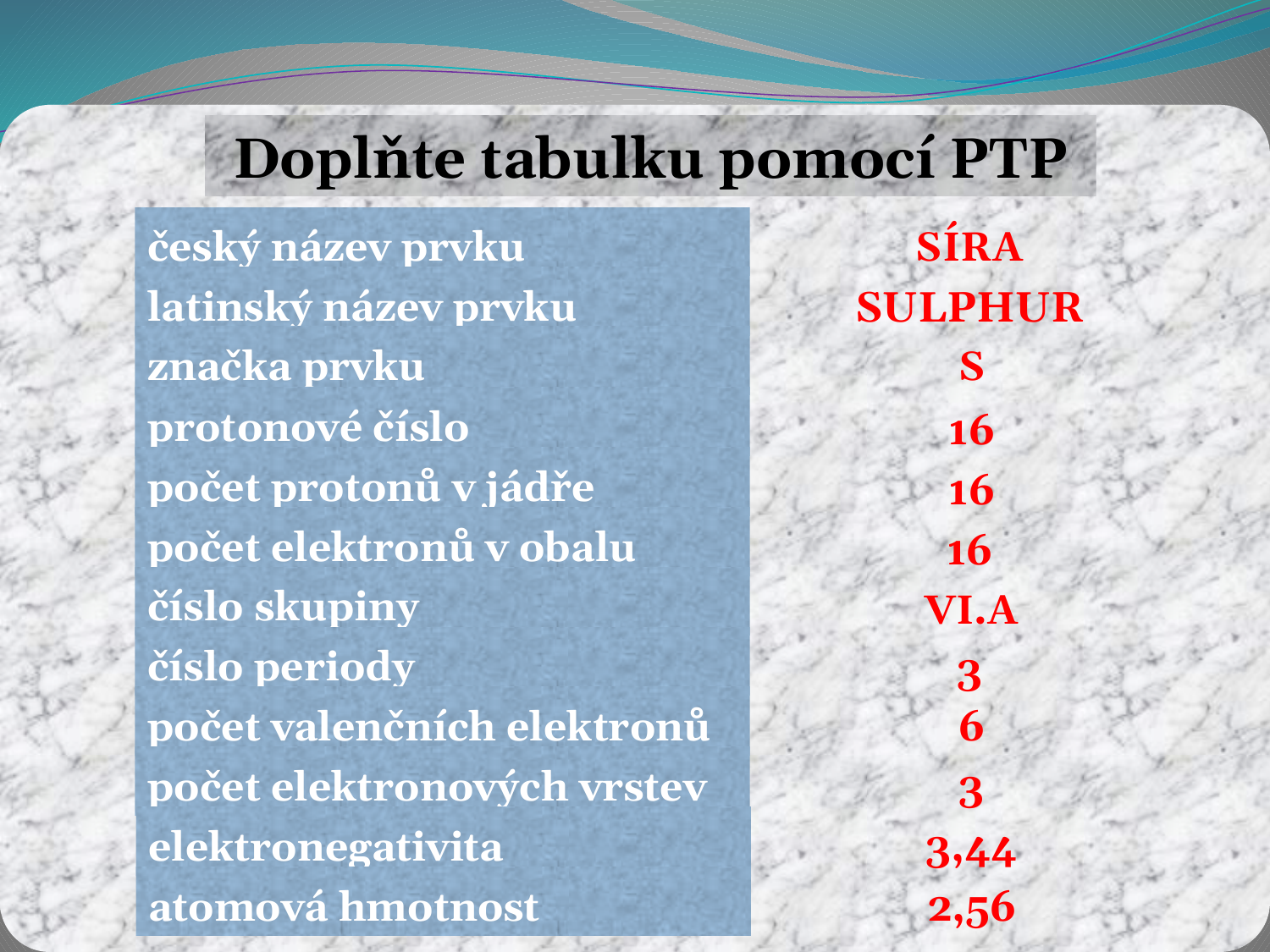

Doplňte tabulku pomocí PTP
český název prvku
latinský název prvku
značka prvku
protonové číslo
počet protonů v jádře
počet elektronů v obalu
číslo skupiny
číslo periody
počet valenčních elektronů
počet elektronových vrstev
elektronegativita
atomová hmotnost
SÍRA
SULPHUR
S
16
16
16
VI.A
3
6
3
3,44
2,56